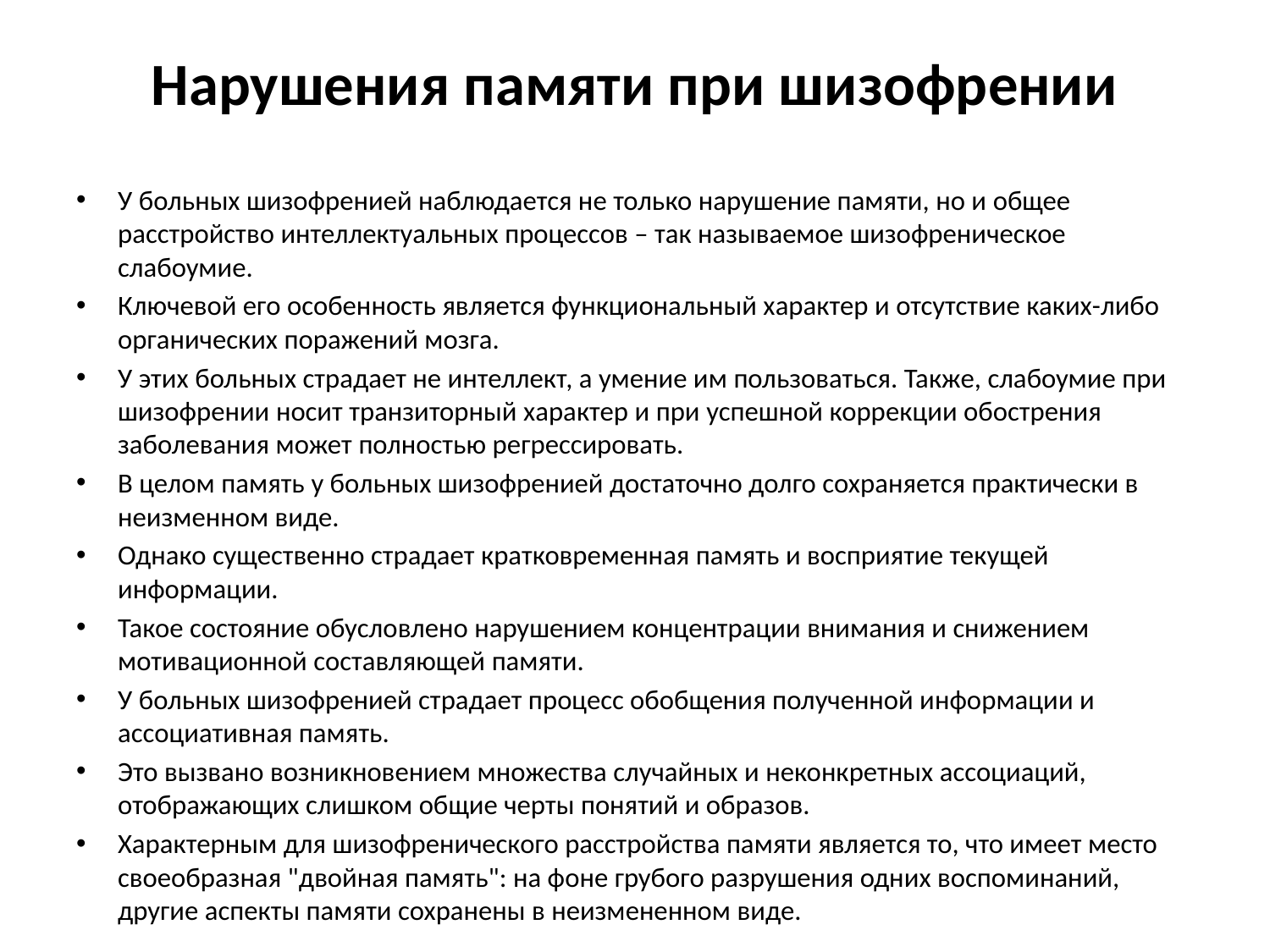

# Нарушения памяти при шизофрении
У больных шизофренией наблюдается не только нарушение памяти, но и общее расстройство интеллектуальных процессов – так называемое шизофреническое слабоумие.
Ключевой его особенность является функциональный характер и отсутствие каких-либо органических поражений мозга.
У этих больных страдает не интеллект, а умение им пользоваться. Также, слабоумие при шизофрении носит транзиторный характер и при успешной коррекции обострения заболевания может полностью регрессировать.
В целом память у больных шизофренией достаточно долго сохраняется практически в неизменном виде.
Однако существенно страдает кратковременная память и восприятие текущей информации.
Такое состояние обусловлено нарушением концентрации внимания и снижением мотивационной составляющей памяти.
У больных шизофренией страдает процесс обобщения полученной информации и ассоциативная память.
Это вызвано возникновением множества случайных и неконкретных ассоциаций, отображающих слишком общие черты понятий и образов.
Характерным для шизофренического расстройства памяти является то, что имеет место своеобразная "двойная память": на фоне грубого разрушения одних воспоминаний, другие аспекты памяти сохранены в неизмененном виде.